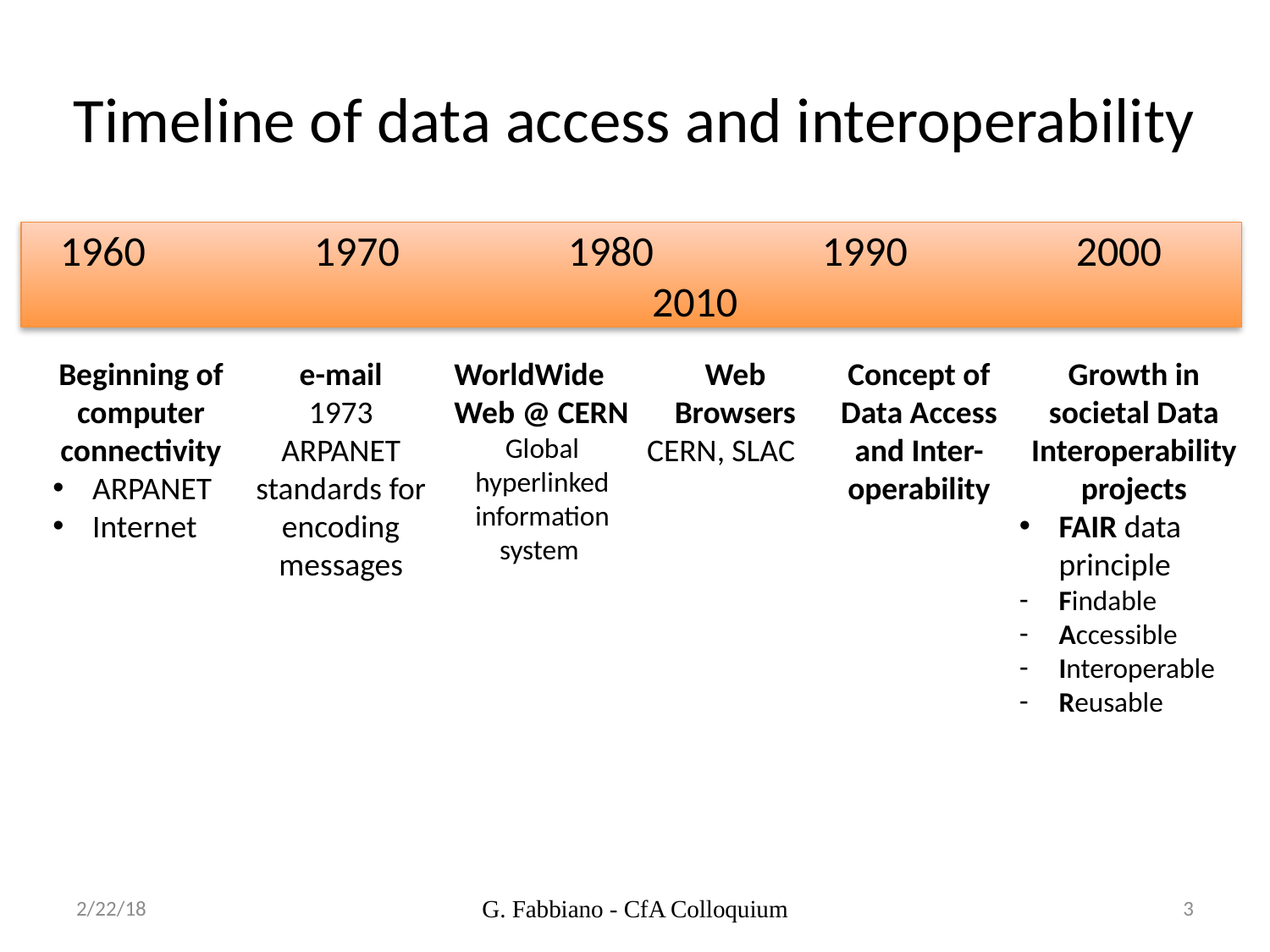

# Timeline of data access and interoperability
1960		1970		1980		1990		2000		2010

Beginning of computer connectivity
ARPANET
Internet
e-mail
1973 ARPANET standards for encoding messages
WorldWideWeb @ CERN
Global hyperlinked information system
Web Browsers
CERN, SLAC

Concept of Data Access and Inter-operability
Growth in societal Data Interoperability projects
FAIR data principle
Findable
Accessible
Interoperable
Reusable
2/22/18
G. Fabbiano - CfA Colloquium
3